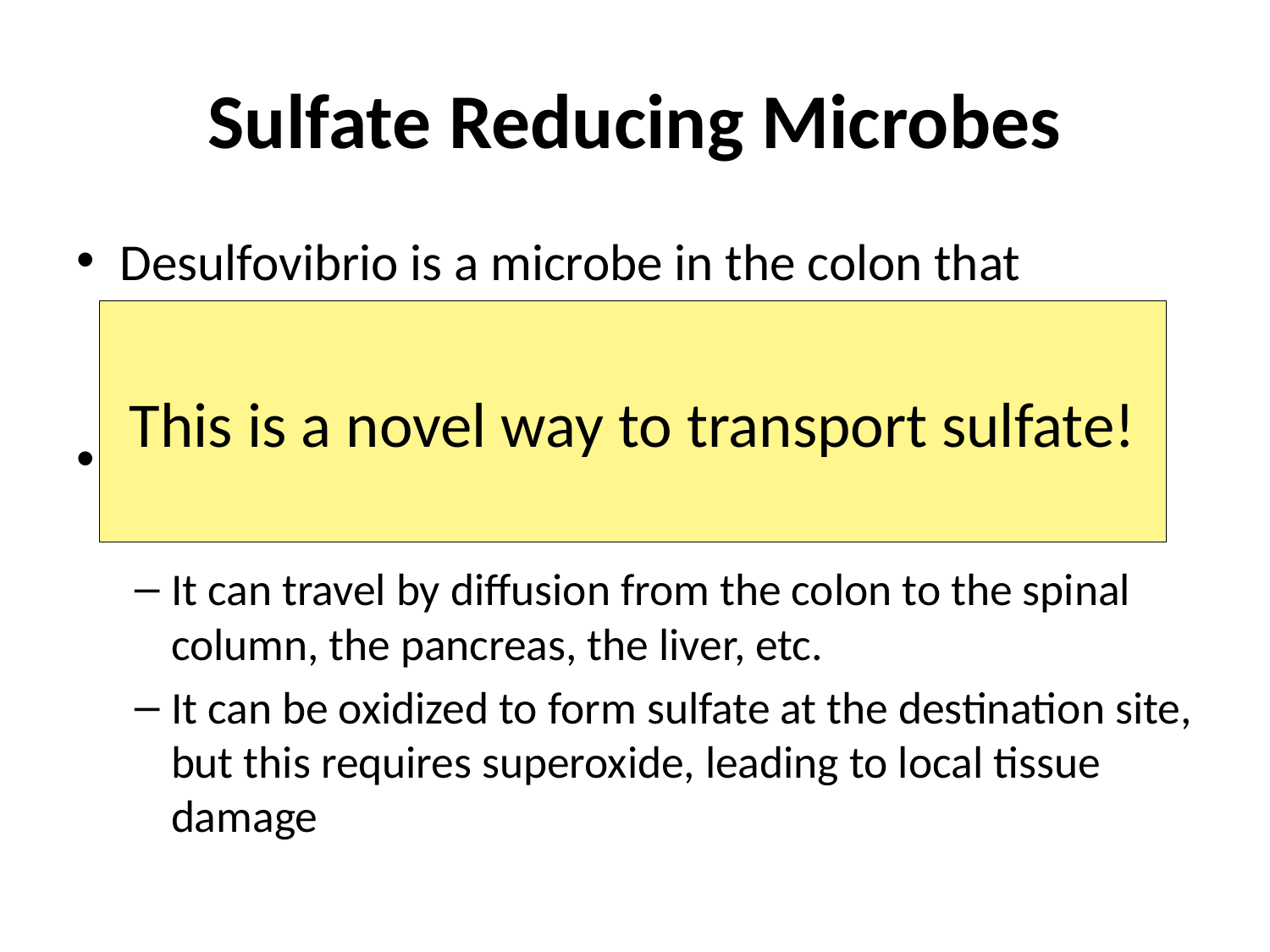

# Sulfate Reducing Microbes
Desulfovibrio is a microbe in the colon that reduces sulfate to hydrogen sulfide gas
Desulfovibrio overgrowth is linked to autism
Hydrogen sulfide travels like a ghost across all tissues
It can travel by diffusion from the colon to the spinal column, the pancreas, the liver, etc.
It can be oxidized to form sulfate at the destination site, but this requires superoxide, leading to local tissue damage

This is a novel way to transport sulfate!